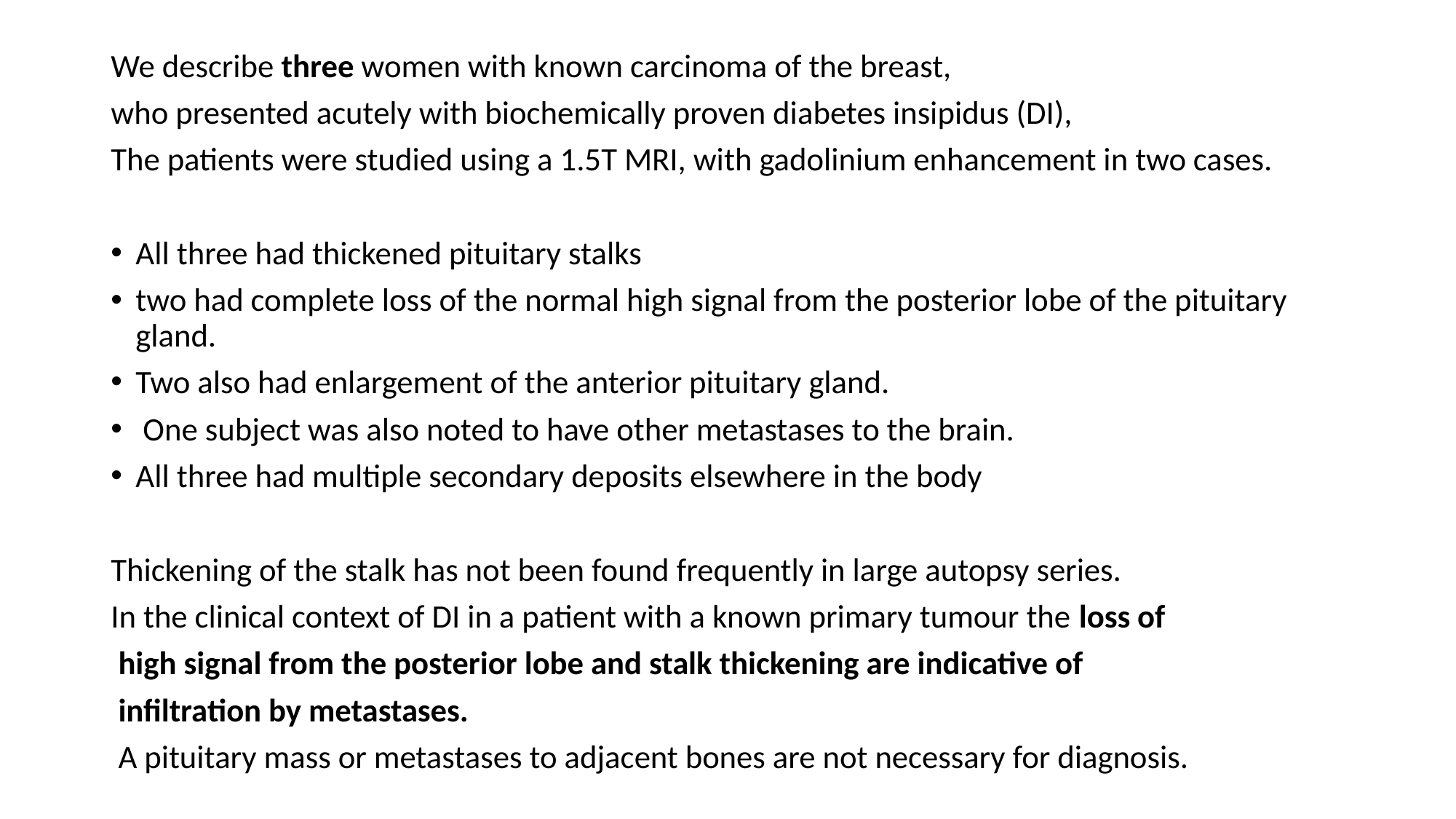

#
We describe three women with known carcinoma of the breast,
who presented acutely with biochemically proven diabetes insipidus (DI),
The patients were studied using a 1.5T MRI, with gadolinium enhancement in two cases.

All three had thickened pituitary stalks
two had complete loss of the normal high signal from the posterior lobe of the pituitary gland.
Two also had enlargement of the anterior pituitary gland.
 One subject was also noted to have other metastases to the brain.
All three had multiple secondary deposits elsewhere in the body

Thickening of the stalk has not been found frequently in large autopsy series.
In the clinical context of DI in a patient with a known primary tumour the loss of
 high signal from the posterior lobe and stalk thickening are indicative of
 infiltration by metastases.
 A pituitary mass or metastases to adjacent bones are not necessary for diagnosis.